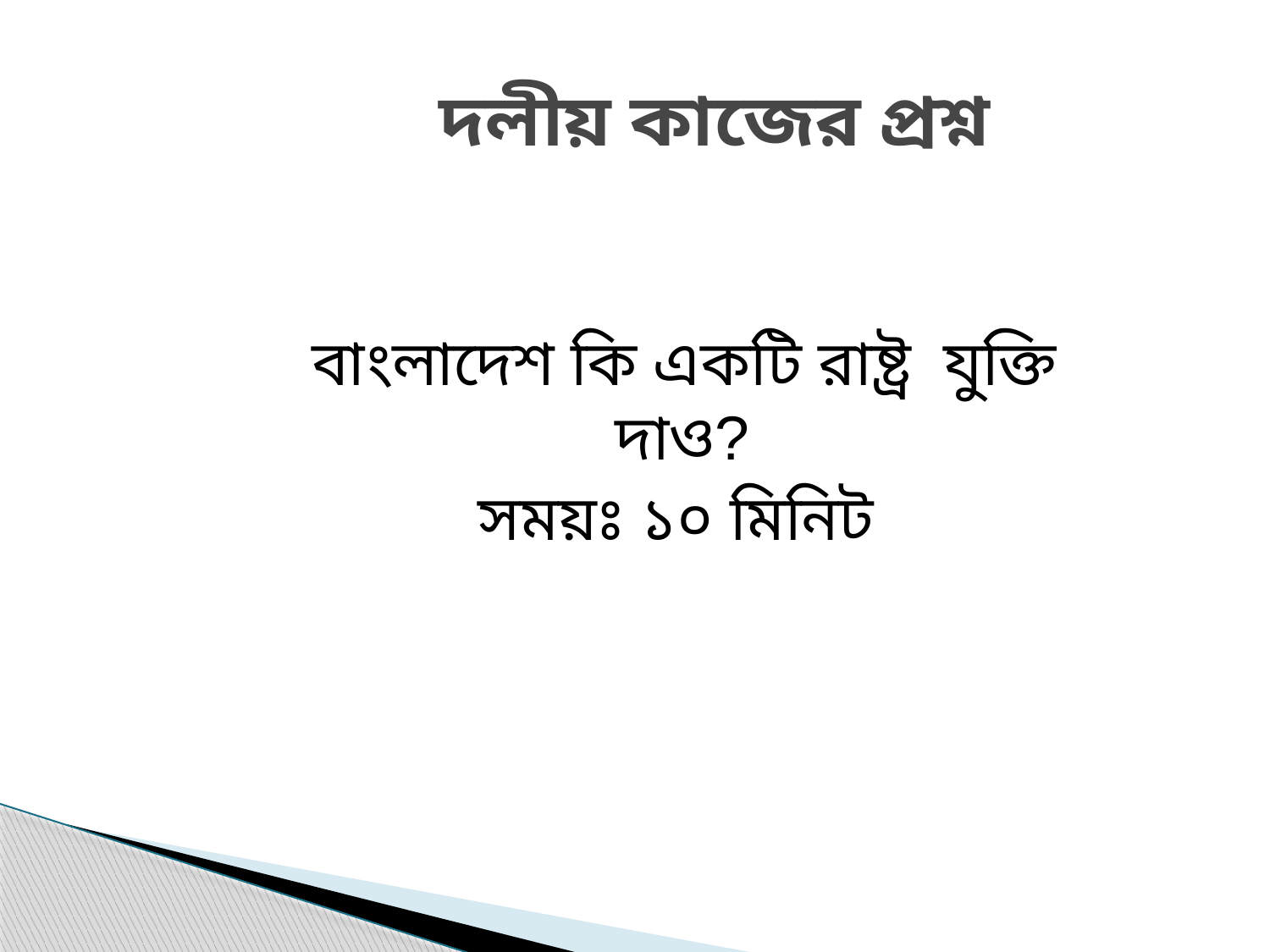

# দলীয় কাজের প্রশ্ন
বাংলাদেশ কি একটি রাষ্ট্র  যুক্তি দাও?
সময়ঃ ১০ মিনিট